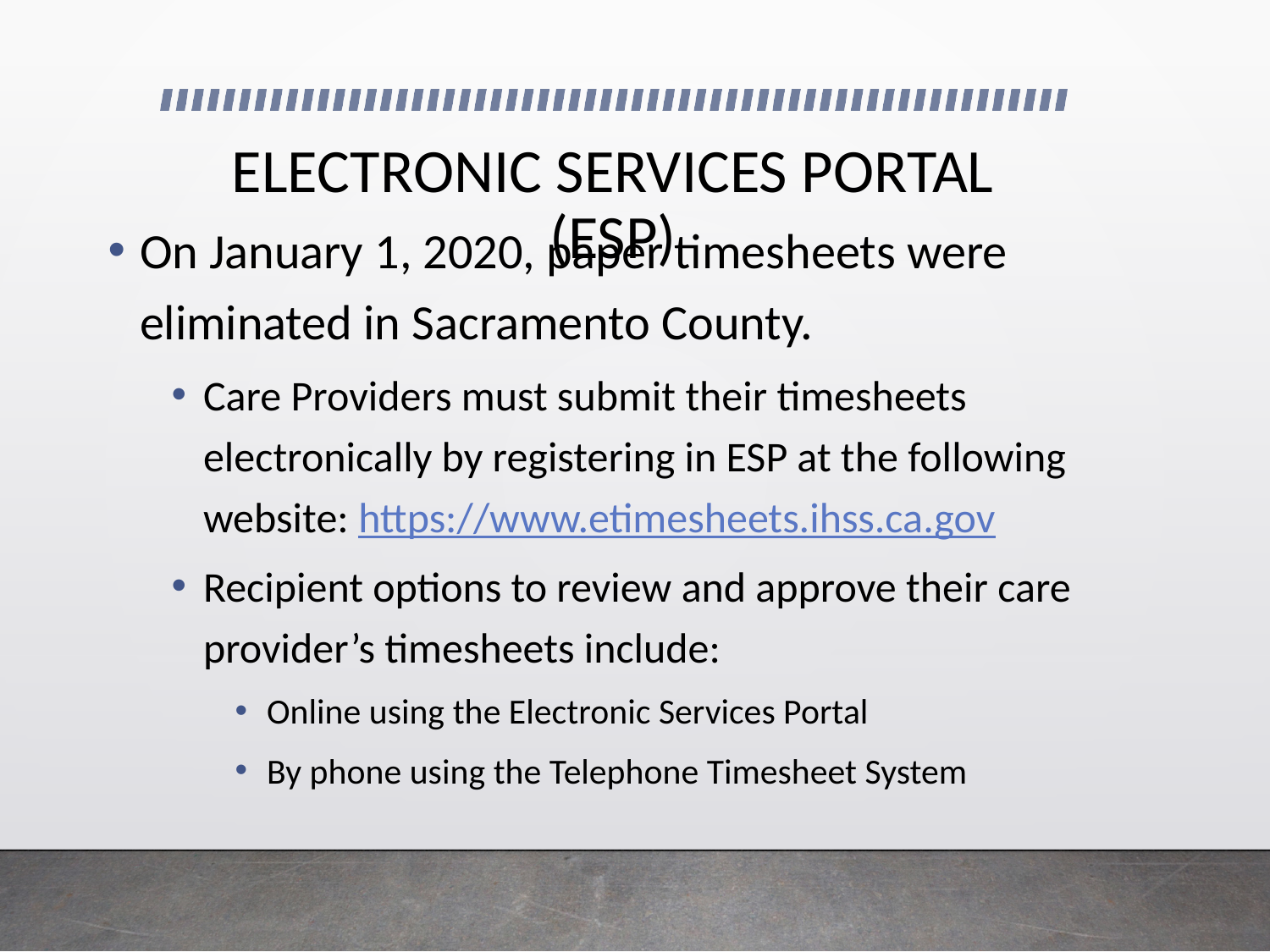

# ELECTRONIC SERVICES PORTAL (ESP)
On January 1, 2020, paper timesheets were eliminated in Sacramento County.
Care Providers must submit their timesheets electronically by registering in ESP at the following website: https://www.etimesheets.ihss.ca.gov
Recipient options to review and approve their care provider’s timesheets include:
Online using the Electronic Services Portal
By phone using the Telephone Timesheet System